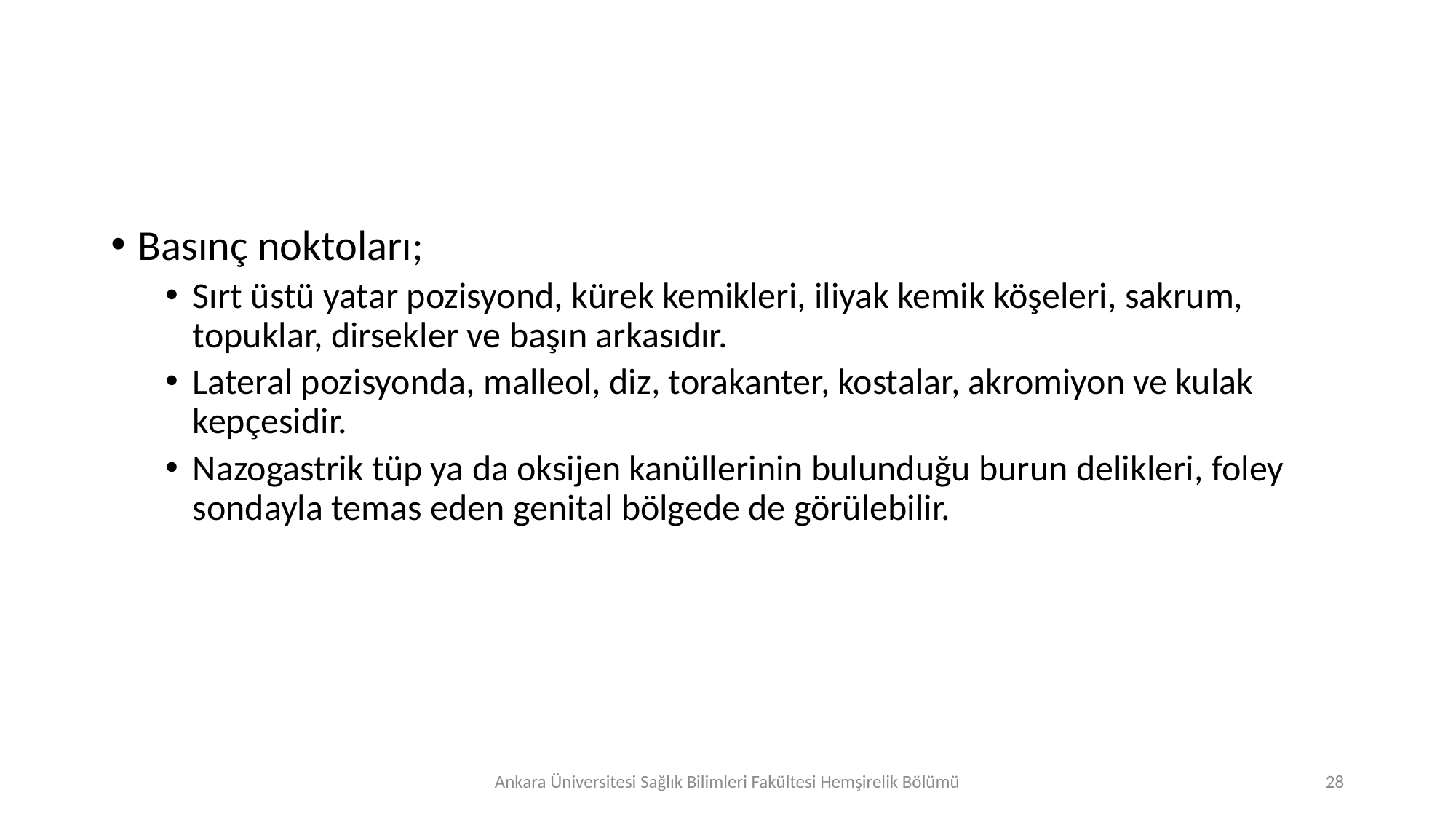

#
Basınç noktoları;
Sırt üstü yatar pozisyond, kürek kemikleri, iliyak kemik köşeleri, sakrum, topuklar, dirsekler ve başın arkasıdır.
Lateral pozisyonda, malleol, diz, torakanter, kostalar, akromiyon ve kulak kepçesidir.
Nazogastrik tüp ya da oksijen kanüllerinin bulunduğu burun delikleri, foley sondayla temas eden genital bölgede de görülebilir.
Ankara Üniversitesi Sağlık Bilimleri Fakültesi Hemşirelik Bölümü
28